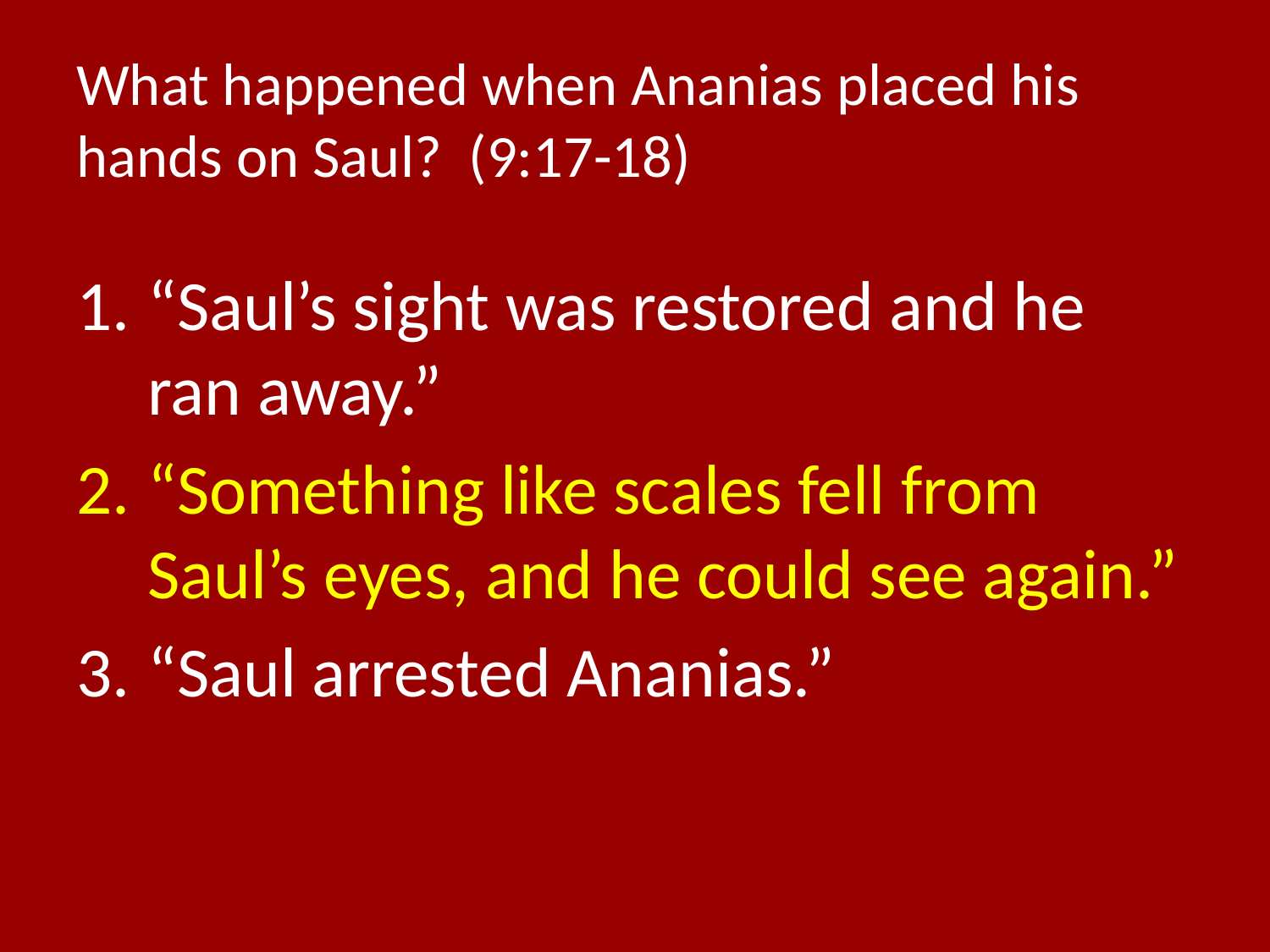

# What happened when Ananias placed his hands on Saul?  (9:17-18)
“Saul’s sight was restored and he ran away.”
“Something like scales fell from Saul’s eyes, and he could see again.”
“Saul arrested Ananias.”